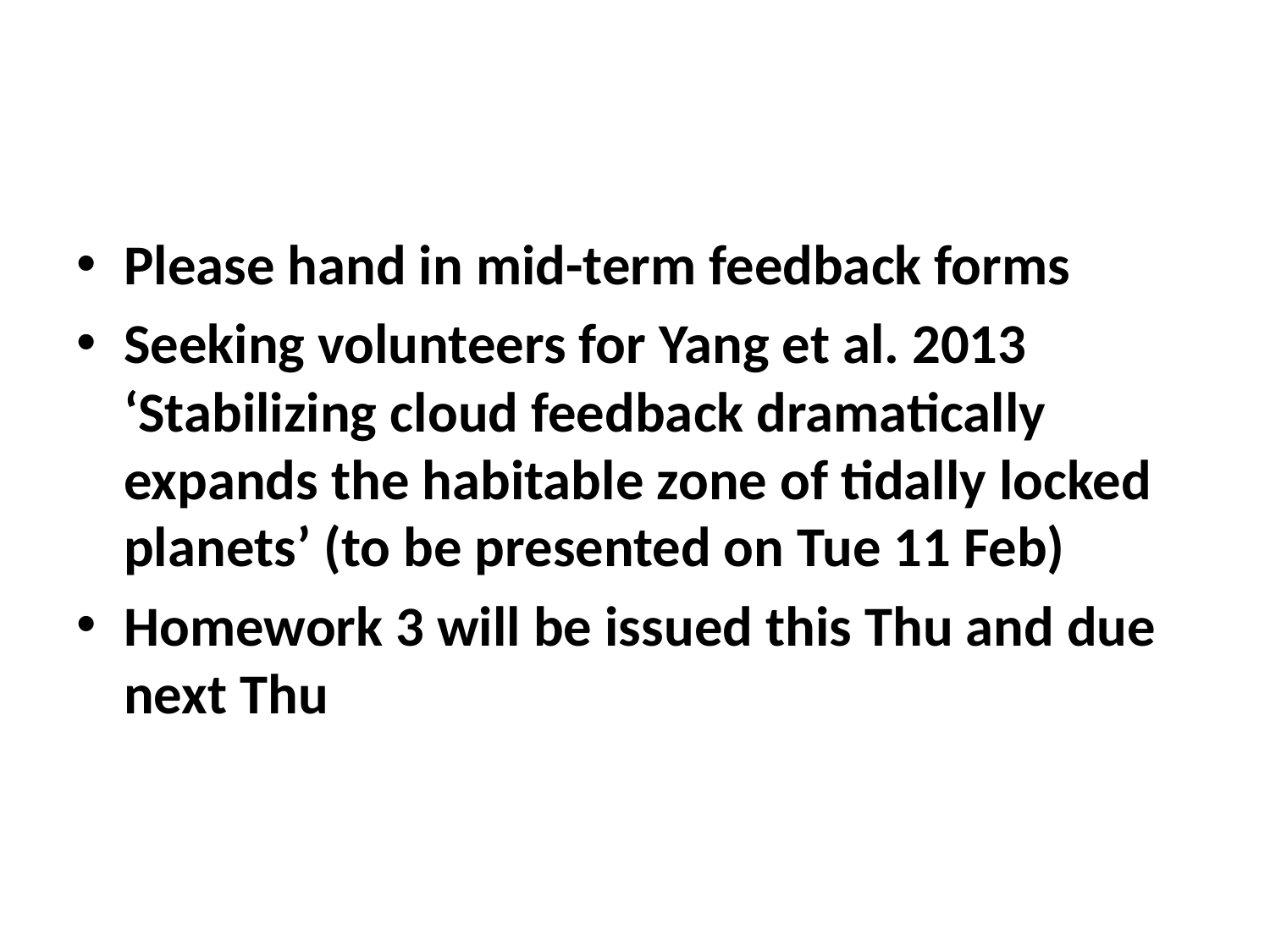

Please hand in mid-term feedback forms
Seeking volunteers for Yang et al. 2013 ‘Stabilizing cloud feedback dramatically expands the habitable zone of tidally locked planets’ (to be presented on Tue 11 Feb)
Homework 3 will be issued this Thu and due next Thu